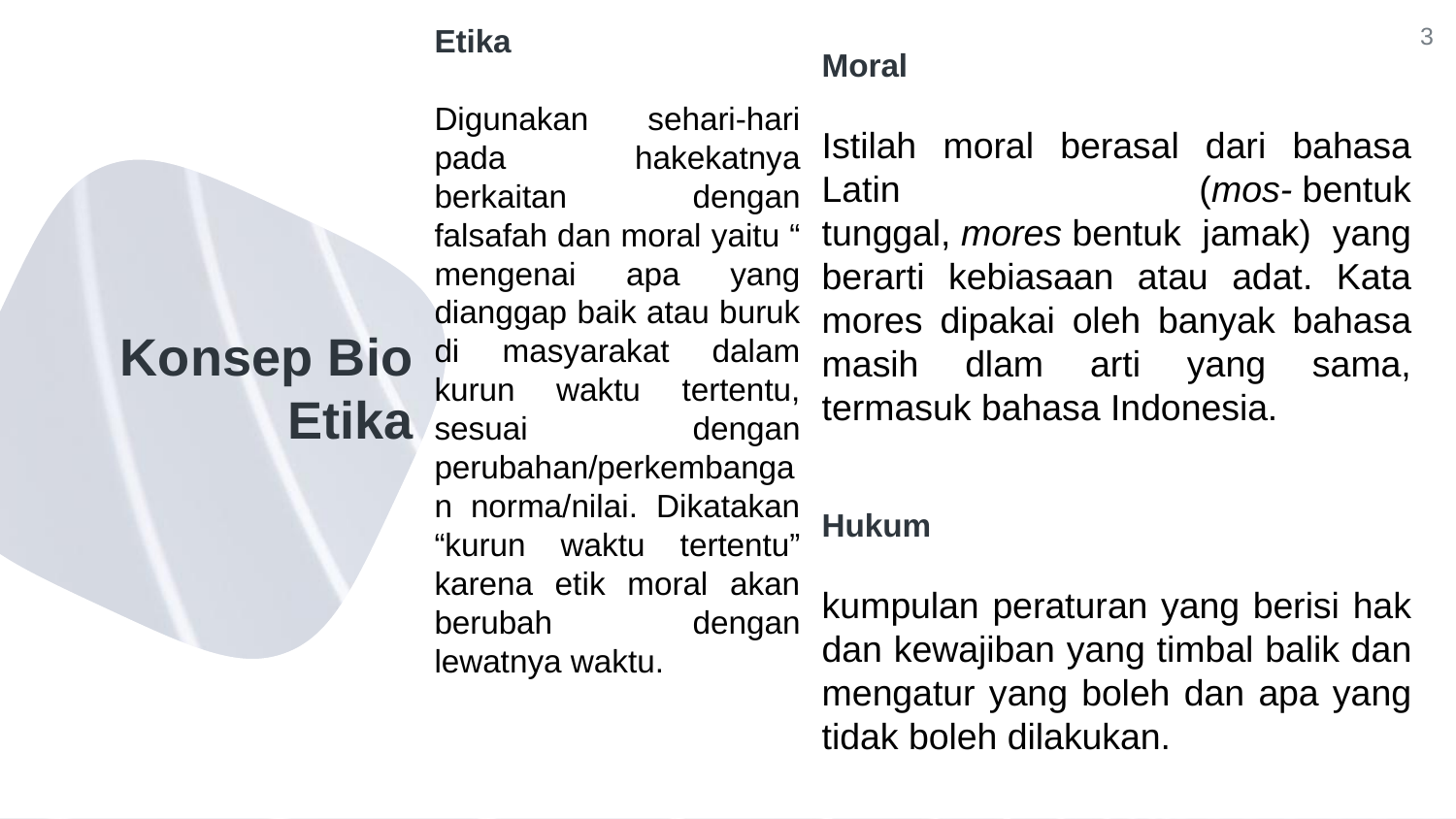

Etika

Digunakan sehari-hari pada hakekatnya berkaitan dengan falsafah dan moral yaitu “ mengenai apa yang dianggap baik atau buruk di masyarakat dalam kurun waktu tertentu, sesuai dengan perubahan/perkembangan norma/nilai. Dikatakan “kurun waktu tertentu” karena etik moral akan berubah dengan lewatnya waktu.
3
Moral

Istilah moral berasal dari bahasa Latin (mos- bentuk tunggal, mores bentuk jamak) yang berarti kebiasaan atau adat. Kata mores dipakai oleh banyak bahasa masih dlam arti yang sama, termasuk bahasa Indonesia.
# Konsep Bio Etika
Hukum

kumpulan peraturan yang berisi hak dan kewajiban yang timbal balik dan mengatur yang boleh dan apa yang tidak boleh dilakukan.